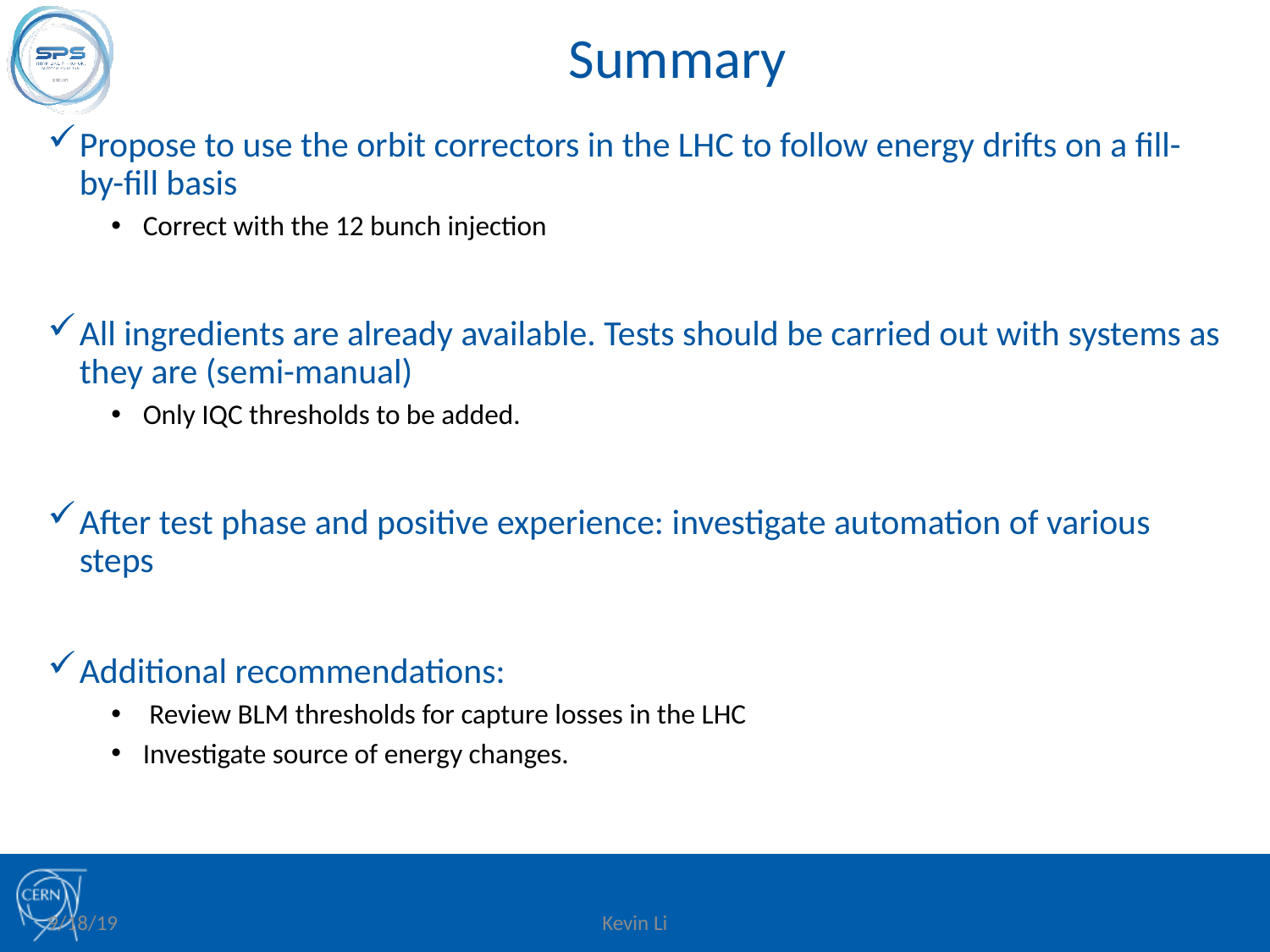

# Summary
Propose to use the orbit correctors in the LHC to follow energy drifts on a fill-by-fill basis
Correct with the 12 bunch injection

All ingredients are already available. Tests should be carried out with systems as they are (semi-manual)
Only IQC thresholds to be added.

After test phase and positive experience: investigate automation of various steps

Additional recommendations:
 Review BLM thresholds for capture losses in the LHC
Investigate source of energy changes.

9/18/19
Kevin Li